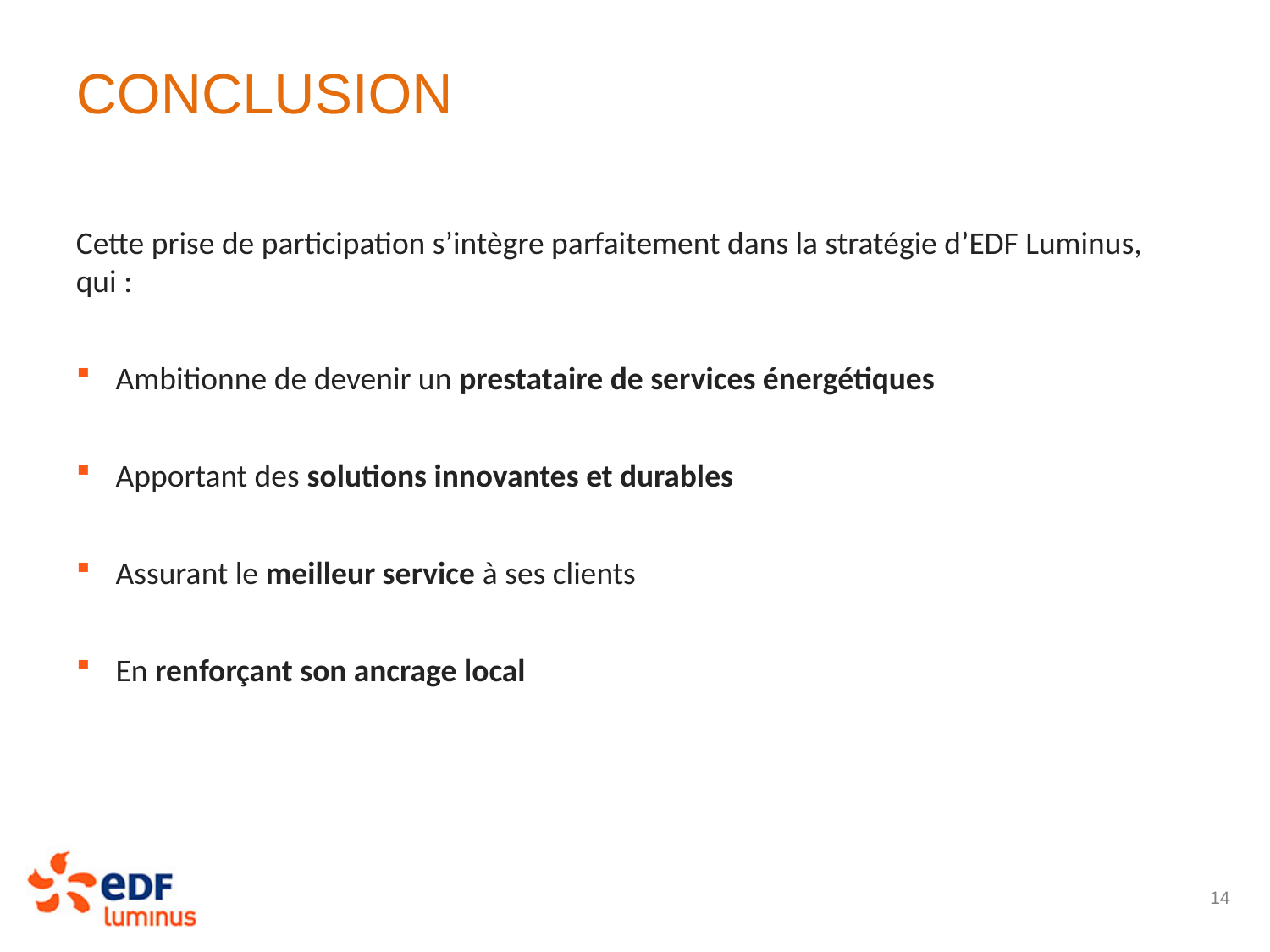

# CONCLUSION
Cette prise de participation s’intègre parfaitement dans la stratégie d’EDF Luminus, qui :

Ambitionne de devenir un prestataire de services énergétiques

Apportant des solutions innovantes et durables

Assurant le meilleur service à ses clients

En renforçant son ancrage local